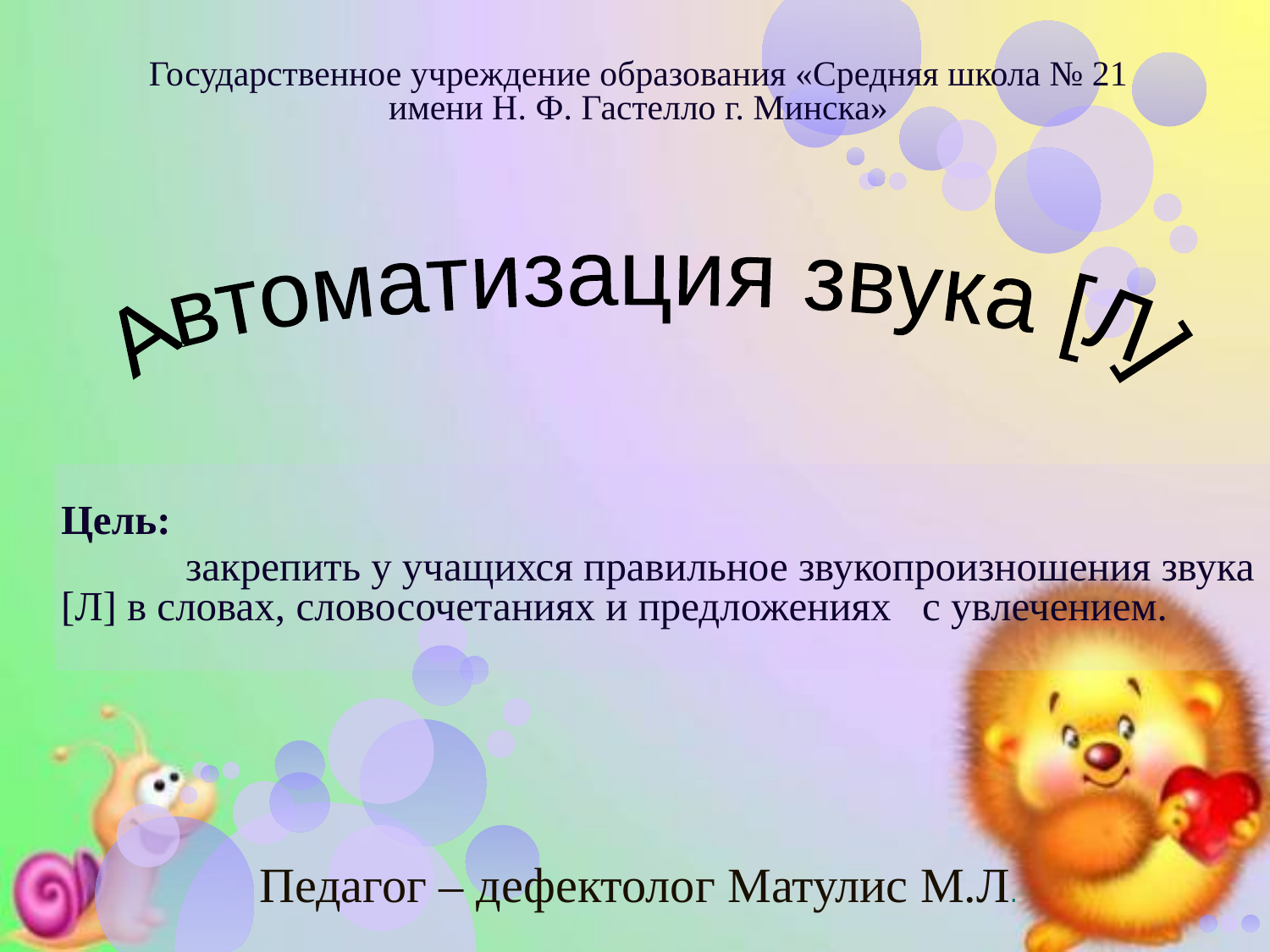

Государственное учреждение образования «Средняя школа № 21 имени Н. Ф. Гастелло г. Минска»
Автоматизация звука [Л]

Цель:
            закрепить у учащихся правильное звукопроизношения звука [Л] в словах, словосочетаниях и предложениях   с увлечением.

Педагог – дефектолог Матулис М.Л.